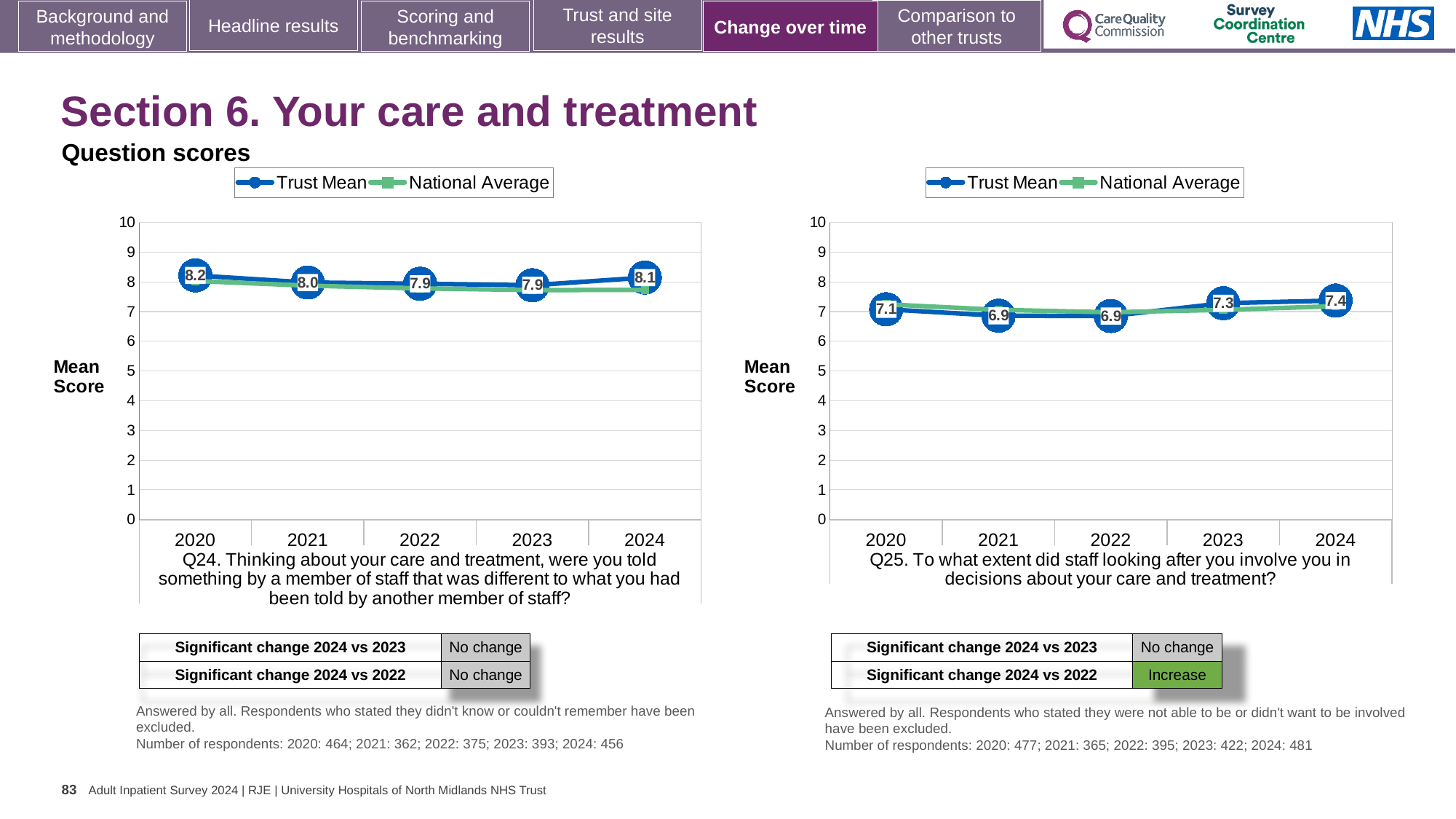

# Section 6. Your care and treatment
Question scores

### Chart

| Category | Trust Mean | National Average |
|---|---|---|
| 2020 | 8.217273249353088 | 8.03054772289512 |
| 2021 | 7.9801504328872 | 7.87437764327684 |
| 2022 | 7.937729666072213 | 7.780435640365725 |
| 2023 | 7.887475976456479 | 7.724925785579392 |
| 2024 | 8.146314710588397 | 7.730004280124795 |

### Chart

| Category | Trust Mean | National Average |
|---|---|---|
| 2020 | 7.078593515751217 | 7.244243781562832 |
| 2021 | 6.861870433959934 | 7.059332723271941 |
| 2022 | 6.851778176053094 | 6.977582583845865 |
| 2023 | 7.283656968984583 | 7.059378822198569 |
| 2024 | 7.372194722237296 | 7.18315778211899 |
| Significant change 2024 vs 2023 | No change |
| --- | --- |
| Significant change 2024 vs 2022 | No change |
| Significant change 2024 vs 2023 | No change |
| --- | --- |
| Significant change 2024 vs 2022 | Increase |
Answered by all. Respondents who stated they didn't know or couldn't remember have been excluded.
Number of respondents: 2020: 464; 2021: 362; 2022: 375; 2023: 393; 2024: 456
Answered by all. Respondents who stated they were not able to be or didn't want to be involved have been excluded.
Number of respondents: 2020: 477; 2021: 365; 2022: 395; 2023: 422; 2024: 481

83